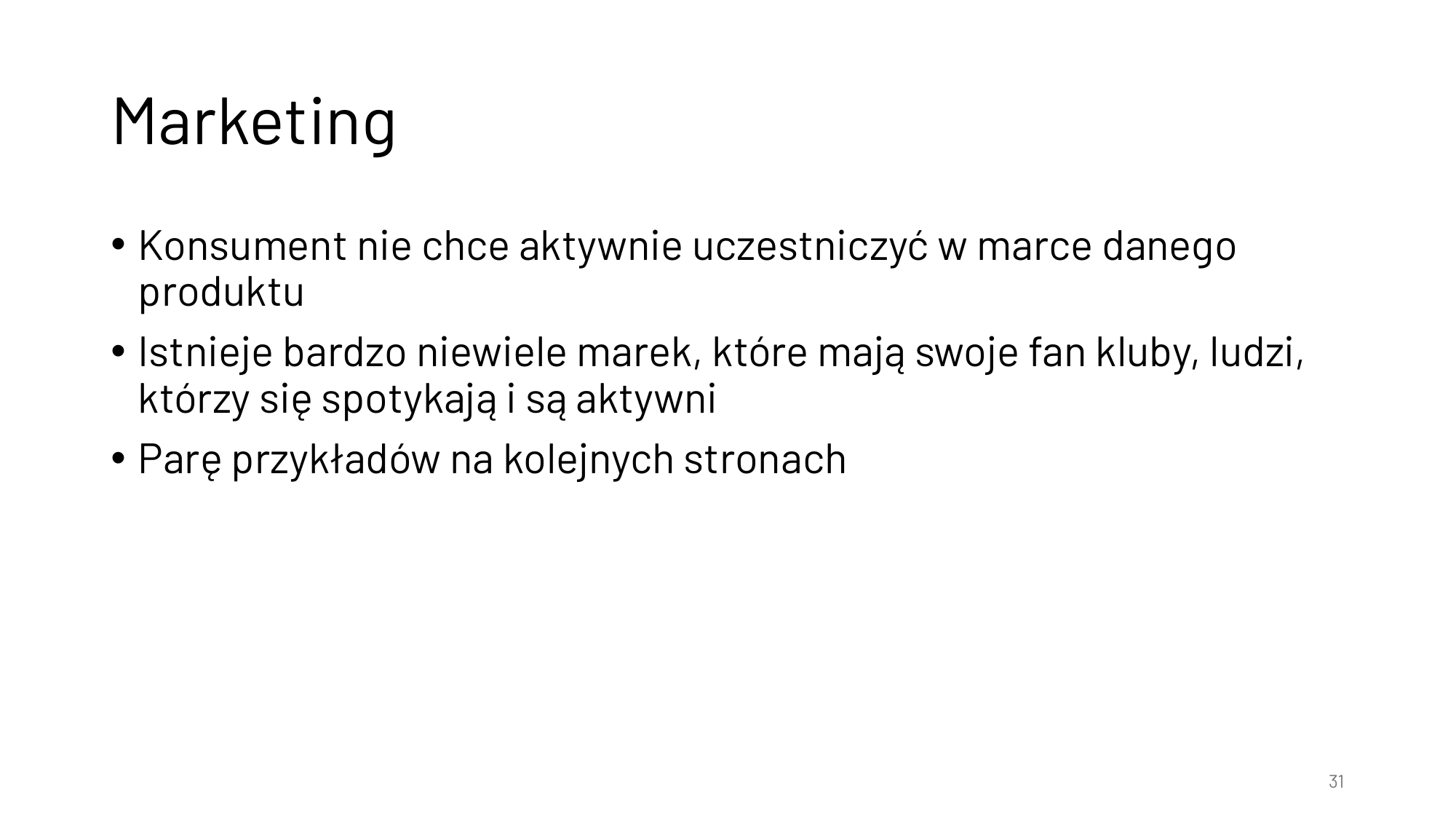

# Marketing
Konsument nie chce aktywnie uczestniczyć w marce danego produktu
Istnieje bardzo niewiele marek, które mają swoje fan kluby, ludzi, którzy się spotykają i są aktywni
Parę przykładów na kolejnych stronach
31